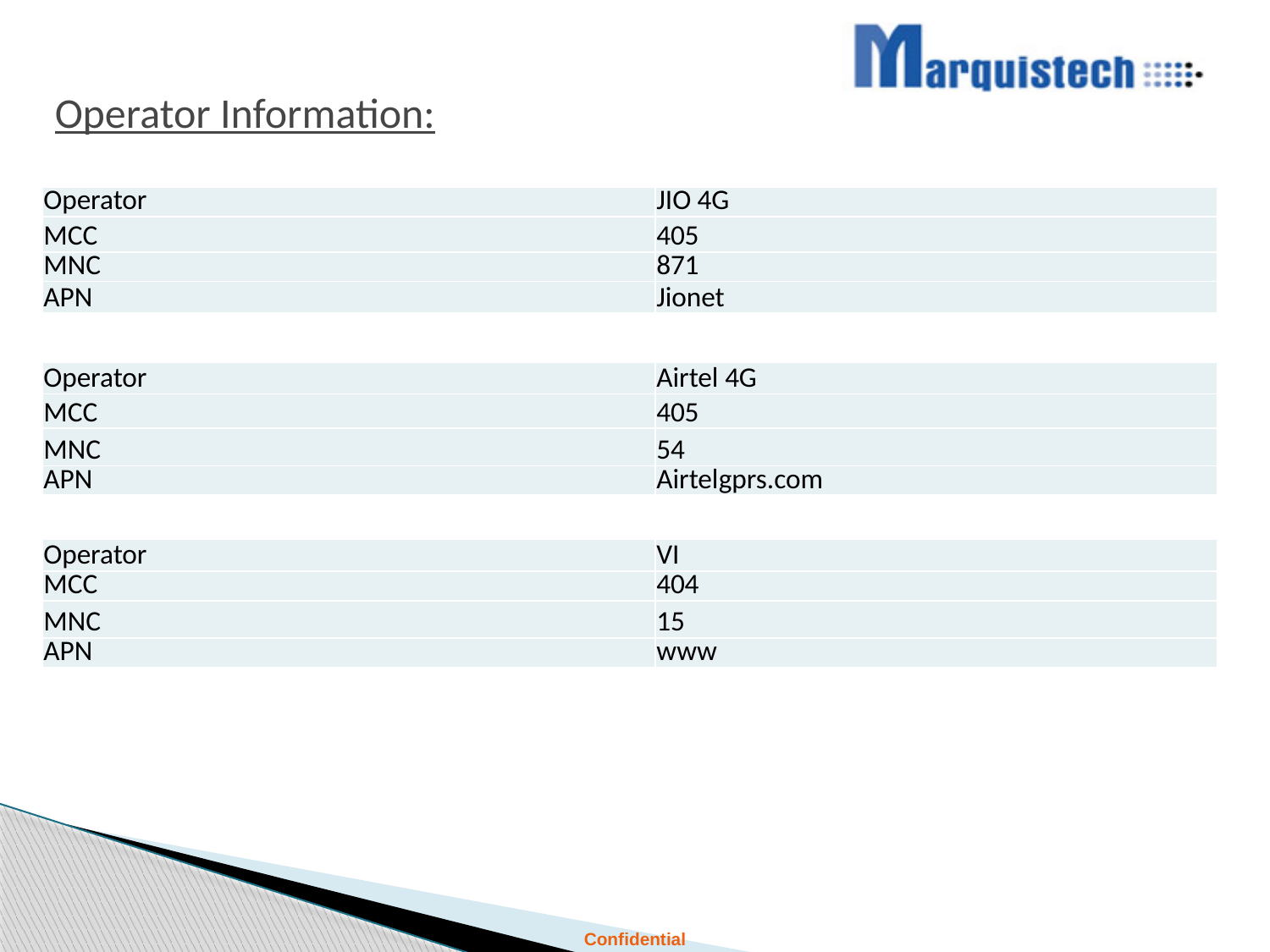

# Operator Information:
| Operator | JIO 4G |
| --- | --- |
| MCC | 405 |
| MNC | 871 |
| APN | Jionet |
| Operator | Airtel 4G |
| --- | --- |
| MCC | 405 |
| MNC | 54 |
| APN | Airtelgprs.com |
| Operator | VI |
| --- | --- |
| MCC | 404 |
| MNC | 15 |
| APN | www |